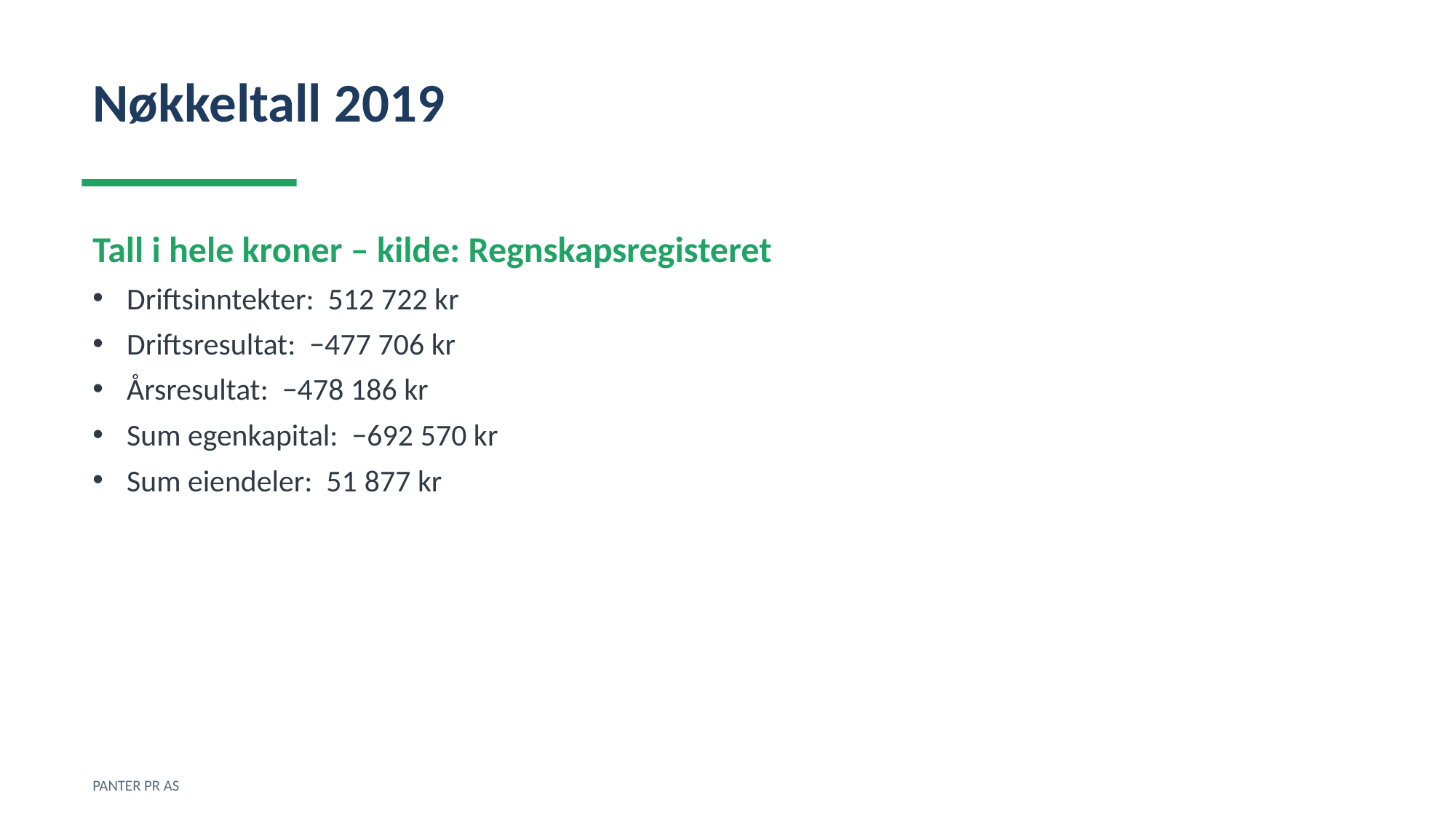

Nøkkeltall 2019

Tall i hele kroner – kilde: Regnskapsregisteret
Driftsinntekter:  512 722 kr
Driftsresultat:  −477 706 kr
Årsresultat:  −478 186 kr
Sum egenkapital:  −692 570 kr
Sum eiendeler:  51 877 kr
PANTER PR AS